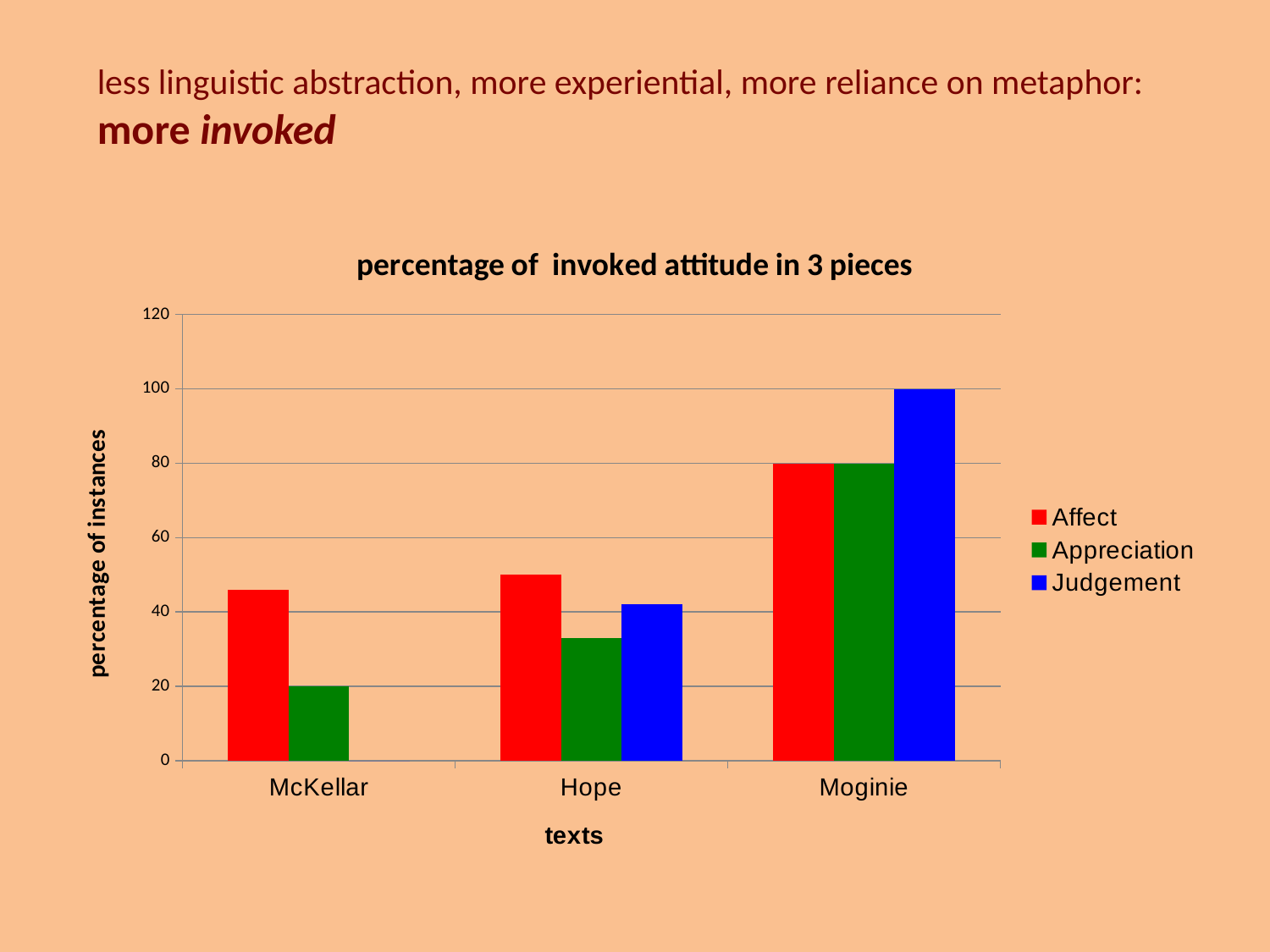

less linguistic abstraction, more experiential, more reliance on metaphor:
more invoked

### Chart: percentage of  invoked attitude in 3 pieces

| Category | Affect | Appreciation | Judgement |
|---|---|---|---|
| McKellar | 46.0 | 20.0 | 0.0 |
| Hope | 50.0 | 33.0 | 42.0 |
| Moginie | 80.0 | 80.0 | 100.0 |